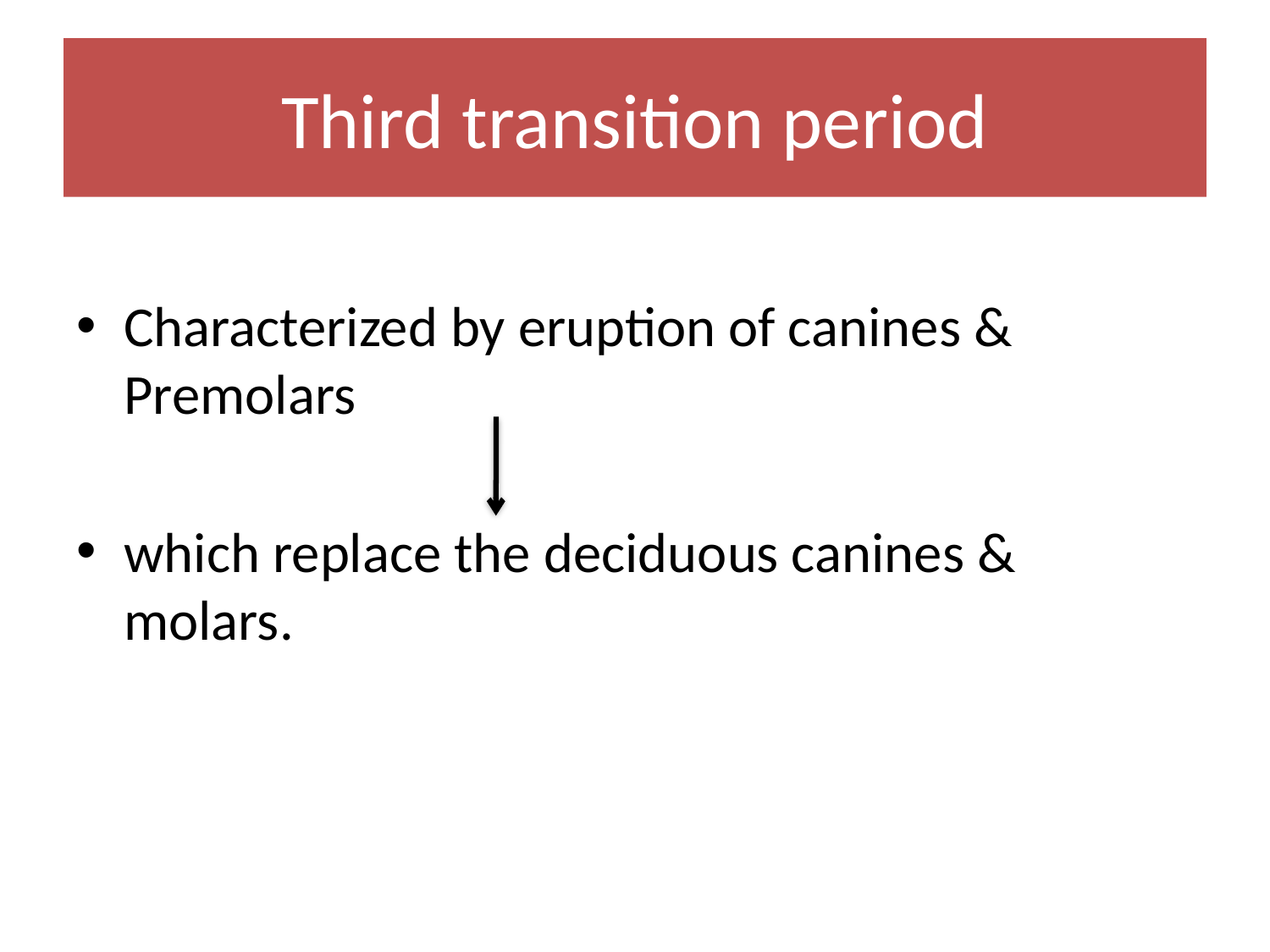

# Third transition period
Characterized by eruption of canines & Premolars

which replace the deciduous canines & molars.